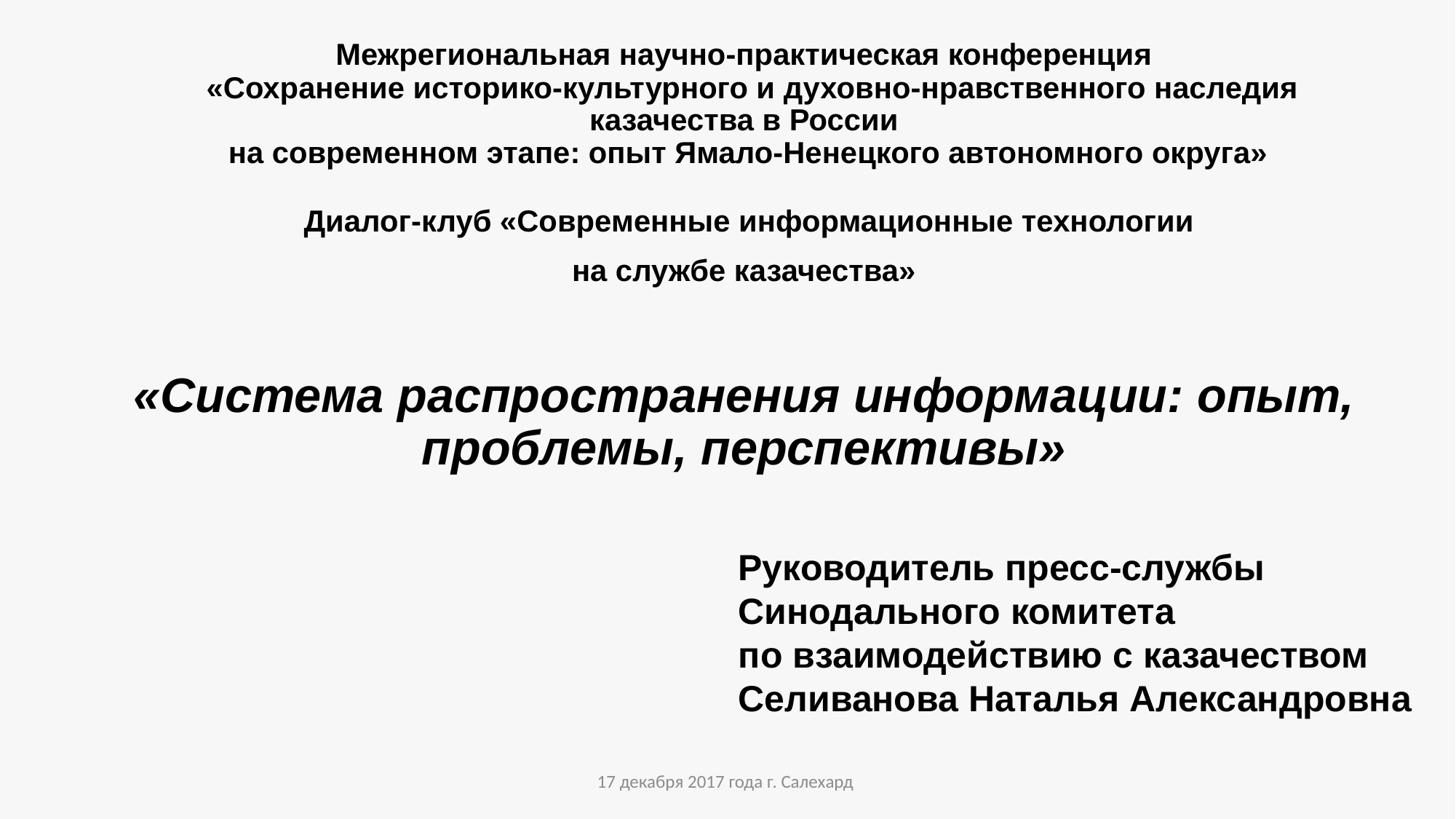

# Межрегиональная научно-практическая конференция «Сохранение историко-культурного и духовно-нравственного наследия казачества в России на современном этапе: опыт Ямало-Ненецкого автономного округа»
 Диалог-клуб «Современные информационные технологии
на службе казачества»

«Система распространения информации: опыт, проблемы, перспективы»

Руководитель пресс-службы
Синодального комитета
по взаимодействию с казачеством
Селиванова Наталья Александровна

17 декабря 2017 года г. Салехард